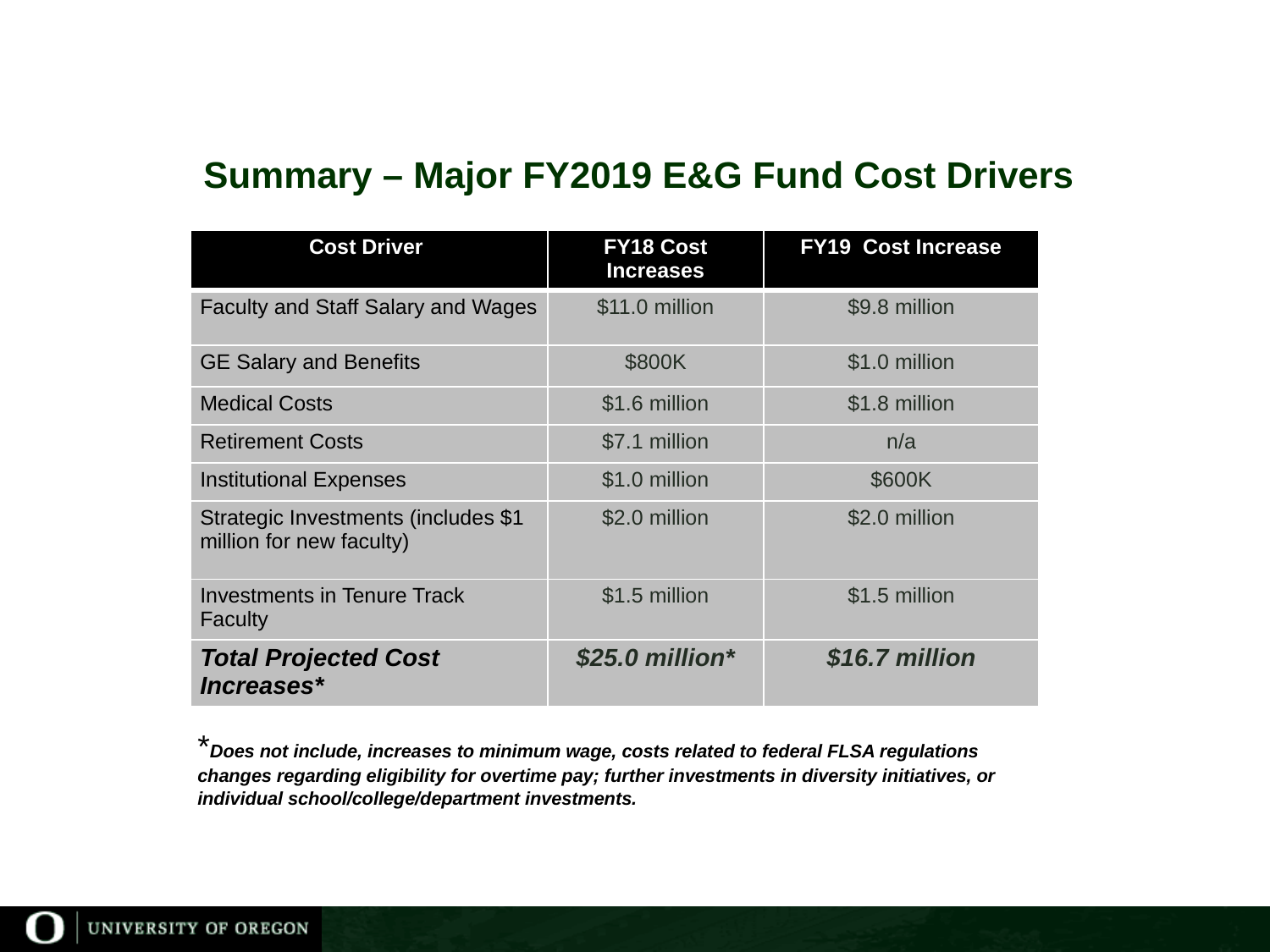

# Summary – Major FY2019 E&G Fund Cost Drivers
| Cost Driver | FY18 Cost Increases | FY19 Cost Increase |
| --- | --- | --- |
| Faculty and Staff Salary and Wages | $11.0 million | $9.8 million |
| GE Salary and Benefits | $800K | $1.0 million |
| Medical Costs | $1.6 million | $1.8 million |
| Retirement Costs | $7.1 million | n/a |
| Institutional Expenses | $1.0 million | $600K |
| Strategic Investments (includes $1 million for new faculty) | $2.0 million | $2.0 million |
| Investments in Tenure Track Faculty | $1.5 million | $1.5 million |
| Total Projected Cost Increases\* | $25.0 million\* | $16.7 million |
*Does not include, increases to minimum wage, costs related to federal FLSA regulations changes regarding eligibility for overtime pay; further investments in diversity initiatives, or individual school/college/department investments.